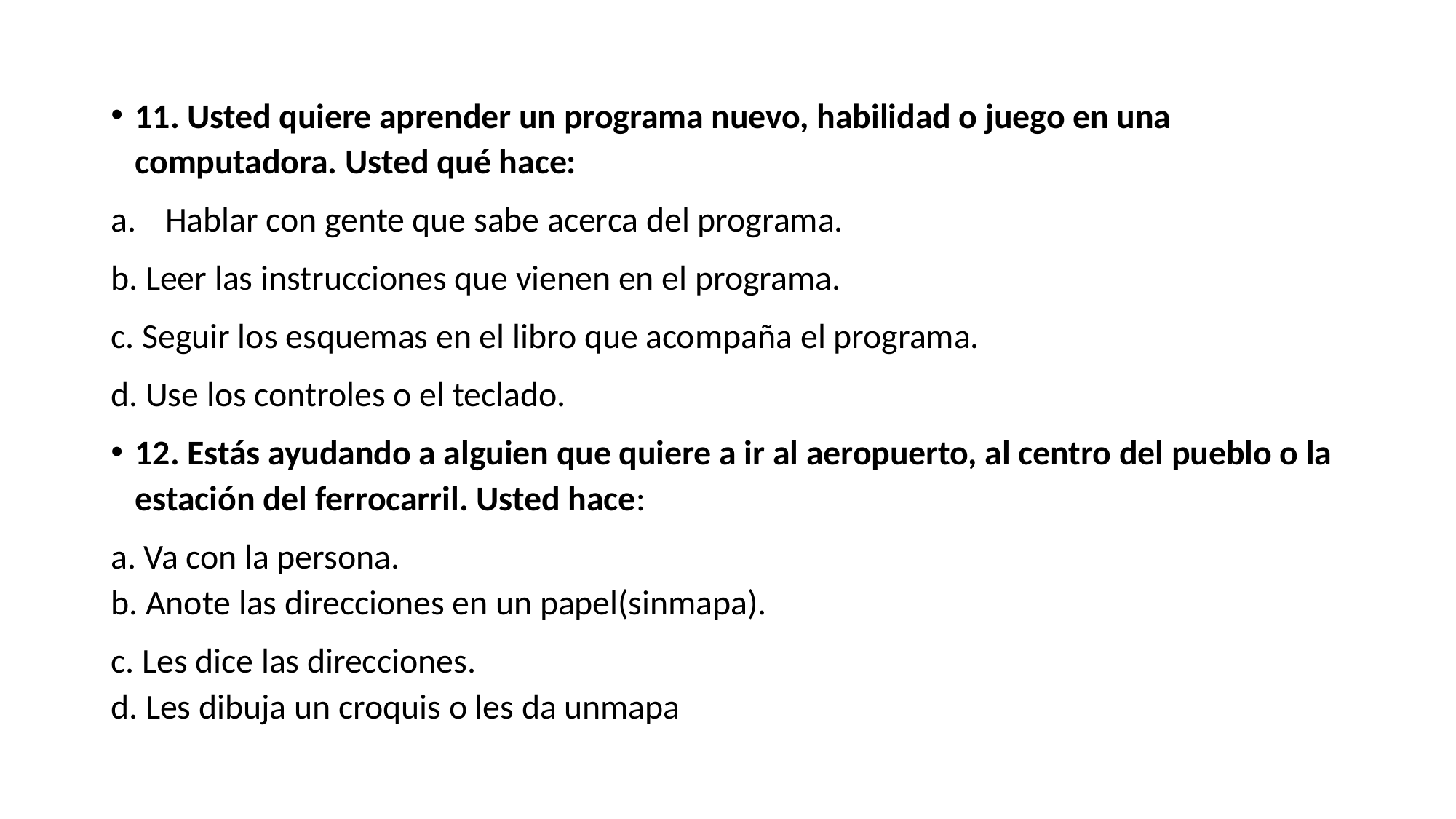

11. Usted quiere aprender un programa nuevo, habilidad o juego en una computadora. Usted qué hace:
Hablar con gente que sabe acerca del programa.
b. Leer las instrucciones que vienen en el programa.
c. Seguir los esquemas en el libro que acompaña el programa.
d. Use los controles o el teclado.
12. Estás ayudando a alguien que quiere a ir al aeropuerto, al centro del pueblo o la estación del ferrocarril. Usted hace:
a. Va con la persona.
b. Anote las direcciones en un papel(sinmapa).
c. Les dice las direcciones.
d. Les dibuja un croquis o les da unmapa